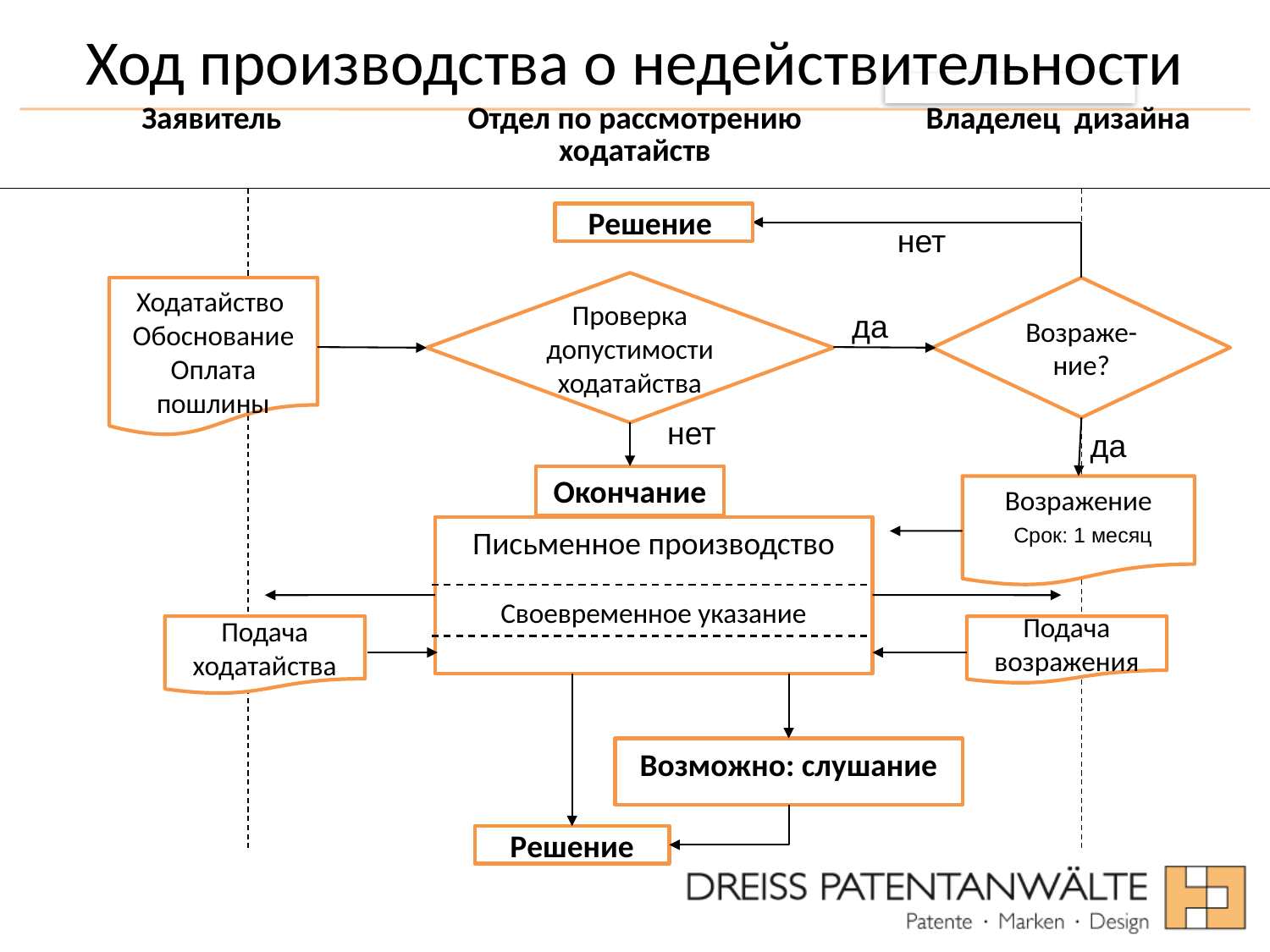

# Ход производства о недействительности
| Заявитель | Отдел по рассмотрению ходатайств | Владелец дизайна |
| --- | --- | --- |
Решение
нет
Проверка
допустимости ходатайства
Ходатайство
Обоснование
Оплата пошлины
Возраже-ние?
да
нет
  да
Окончание
Возражение
Срок: 1 месяц
Письменное производство

Своевременное указание
Подача ходатайства
Подача возражения
Возможно: слушание
Решение